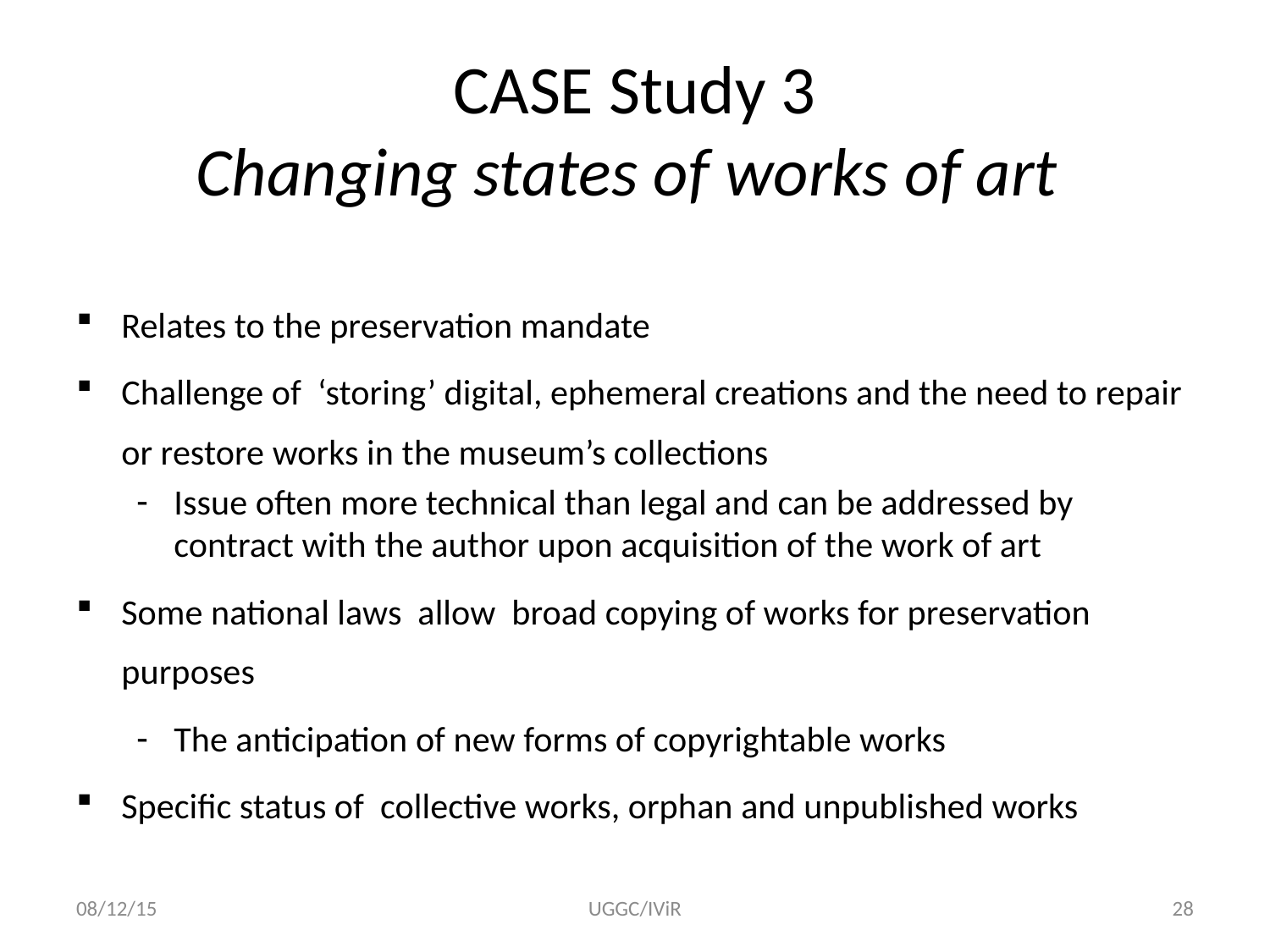

# CASE Study 3 Changing states of works of art
Relates to the preservation mandate
Challenge of  ‘storing’ digital, ephemeral creations and the need to repair or restore works in the museum’s collections
Issue often more technical than legal and can be addressed by contract with the author upon acquisition of the work of art
Some national laws  allow  broad copying of works for preservation purposes
The anticipation of new forms of copyrightable works
Specific status of  collective works, orphan and unpublished works

08/12/15
UGGC/IViR
28